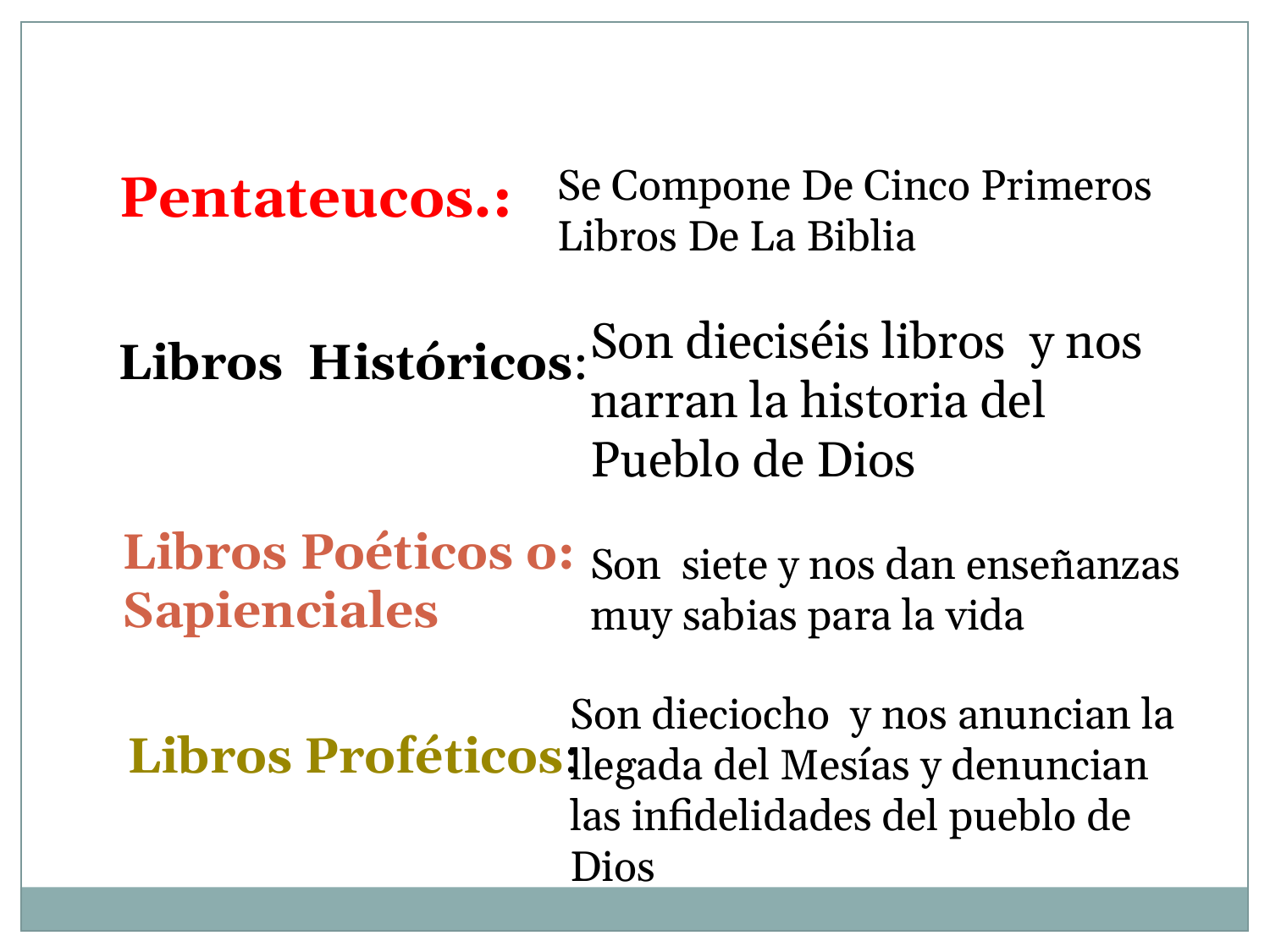

Se Compone De Cinco Primeros Libros De La Biblia
Pentateucos.:
Son dieciséis libros  y nos narran la historia del Pueblo de Dios
Libros  Históricos:
Libros Poéticos o:
Sapienciales
Son  siete y nos dan enseñanzas muy sabias para la vida
Son dieciocho  y nos anuncian la llegada del Mesías y denuncian las infidelidades del pueblo de Dios
Libros Proféticos: